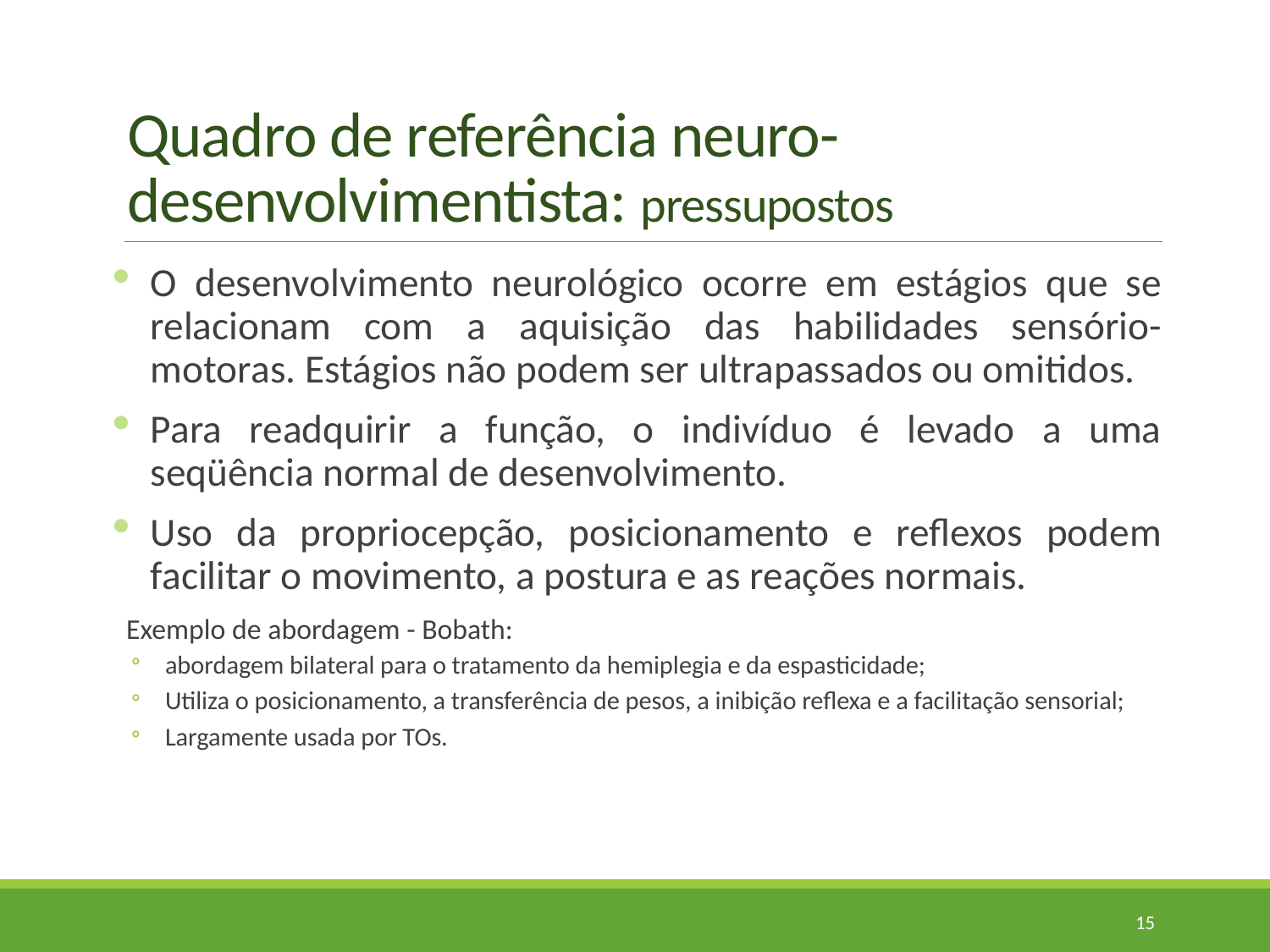

# Quadro de referência neuro-desenvolvimentista: pressupostos
O desenvolvimento neurológico ocorre em estágios que se relacionam com a aquisição das habilidades sensório-motoras. Estágios não podem ser ultrapassados ou omitidos.
Para readquirir a função, o indivíduo é levado a uma seqüência normal de desenvolvimento.
Uso da propriocepção, posicionamento e reflexos podem facilitar o movimento, a postura e as reações normais.
Exemplo de abordagem - Bobath:
abordagem bilateral para o tratamento da hemiplegia e da espasticidade;
Utiliza o posicionamento, a transferência de pesos, a inibição reflexa e a facilitação sensorial;
Largamente usada por TOs.

15